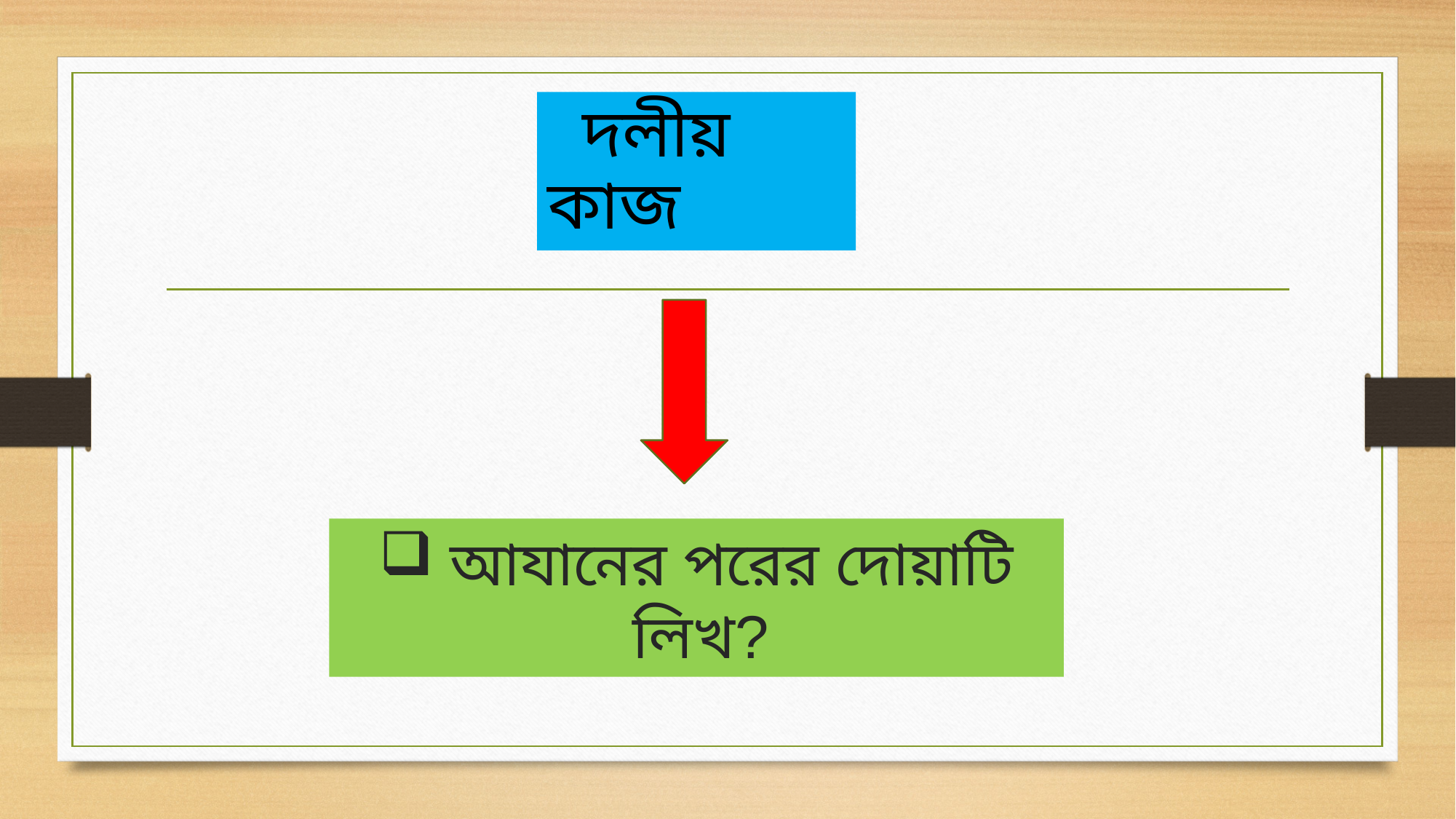

দলীয় কাজ

# আযানের পরের দোয়াটি লিখ?